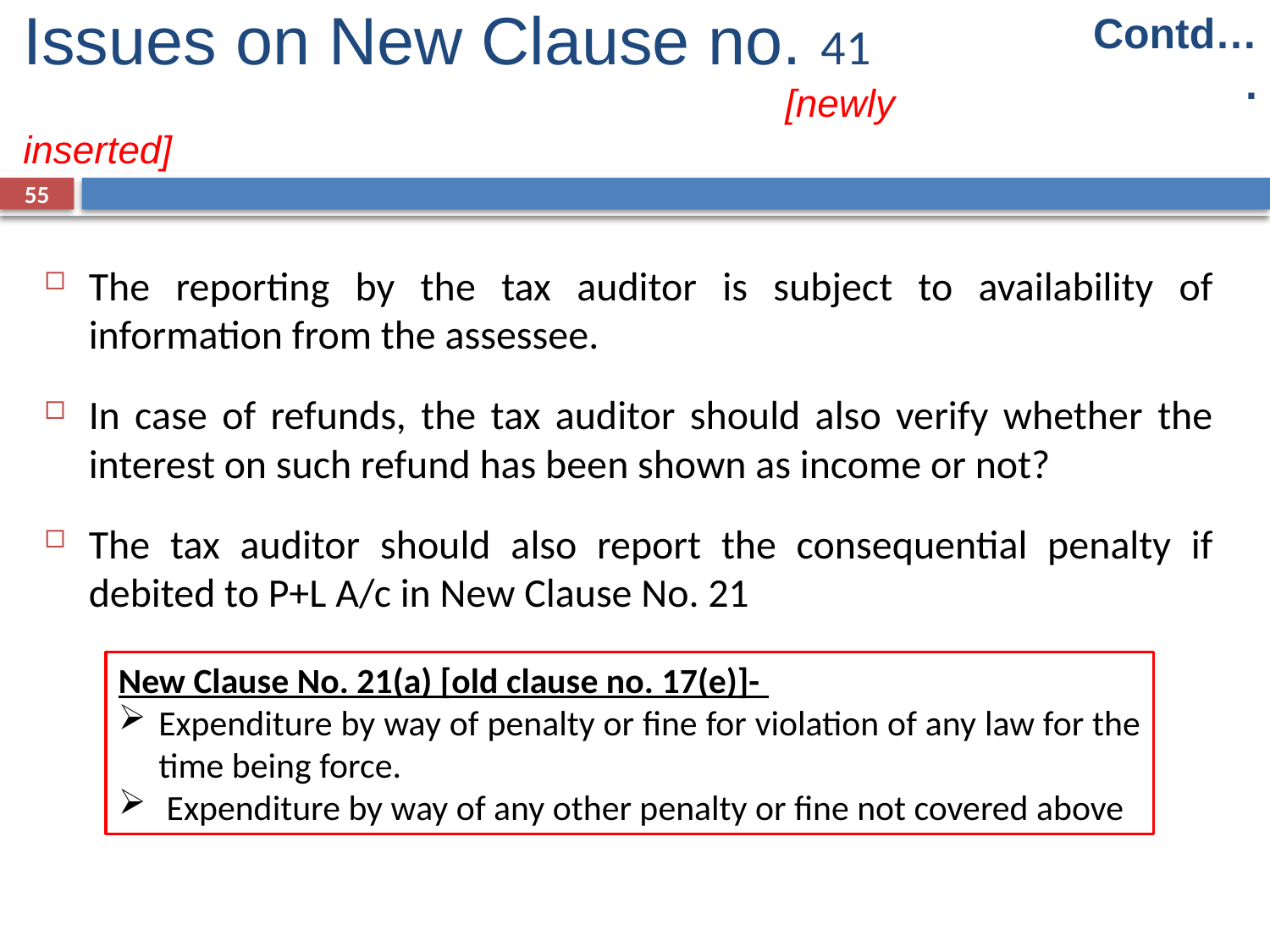

Contd….
# Issues on New Clause no. 41   						[newly inserted]
55
The reporting by the tax auditor is subject to availability of information from the assessee.
In case of refunds, the tax auditor should also verify whether the interest on such refund has been shown as income or not?
The tax auditor should also report the consequential penalty if debited to P+L A/c in New Clause No. 21
New Clause No. 21(a) [old clause no. 17(e)]-
Expenditure by way of penalty or fine for violation of any law for the time being force.
 Expenditure by way of any other penalty or fine not covered above